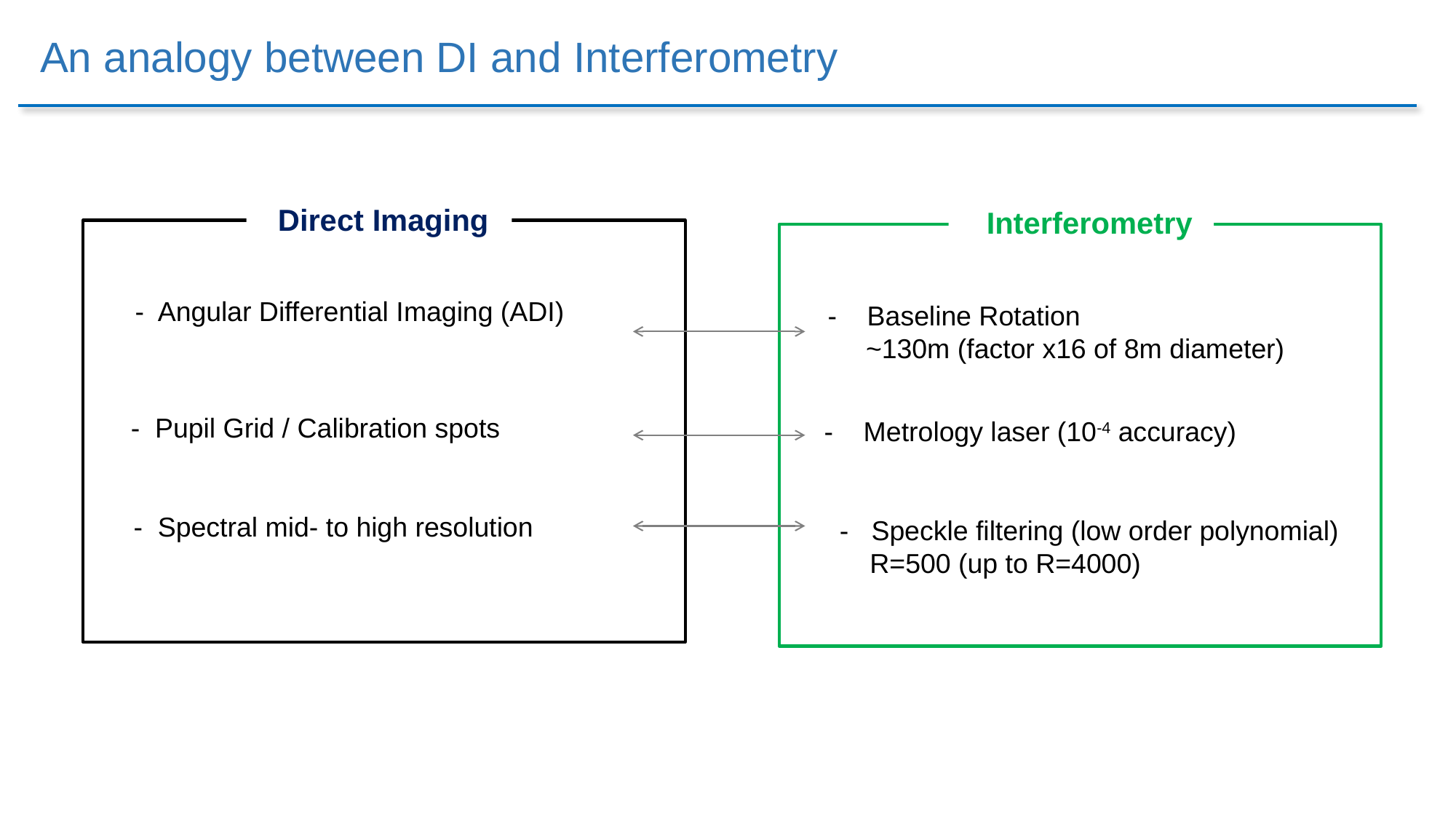

An analogy between DI and Interferometry
  Direct Imaging
  Interferometry

-  Angular Differential Imaging (ADI)
-    Baseline Rotation
     ~130m (factor x16 of 8m diameter)
-  Pupil Grid / Calibration spots
-    Metrology laser (10-4 accuracy)
-  Spectral mid- to high resolution
 -   Speckle filtering (low order polynomial)
     R=500 (up to R=4000)